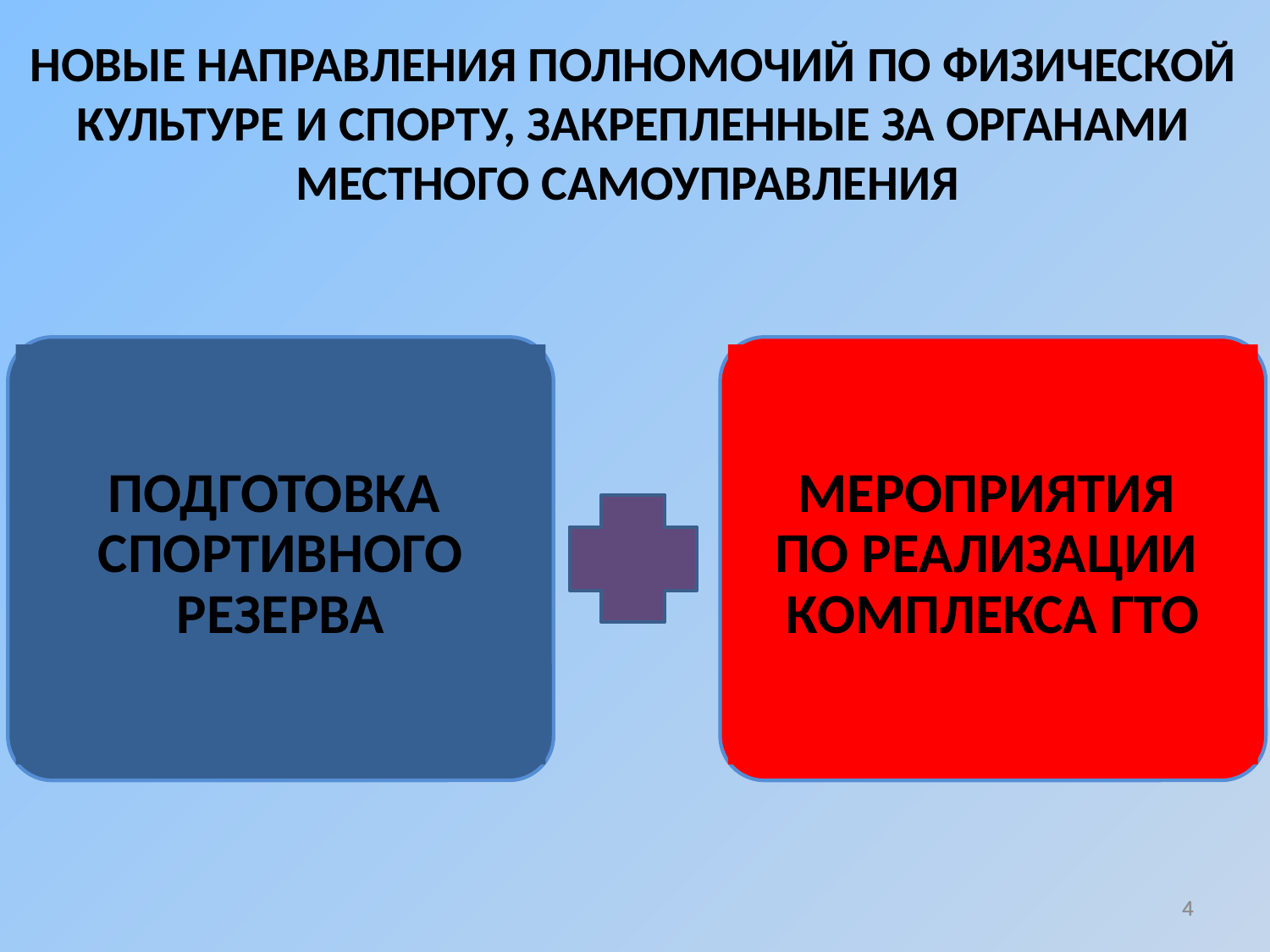

НОВЫЕ НАПРАВЛЕНИЯ ПОЛНОМОЧИЙ ПО ФИЗИЧЕСКОЙ КУЛЬТУРЕ И СПОРТУ, ЗАКРЕПЛЕННЫЕ ЗА ОРГАНАМИ МЕСТНОГО САМОУПРАВЛЕНИЯ

ПОДГОТОВКА
СПОРТИВНОГО РЕЗЕРВА

МЕРОПРИЯТИЯ
ПО РЕАЛИЗАЦИИ
КОМПЛЕКСА ГТО

4
4